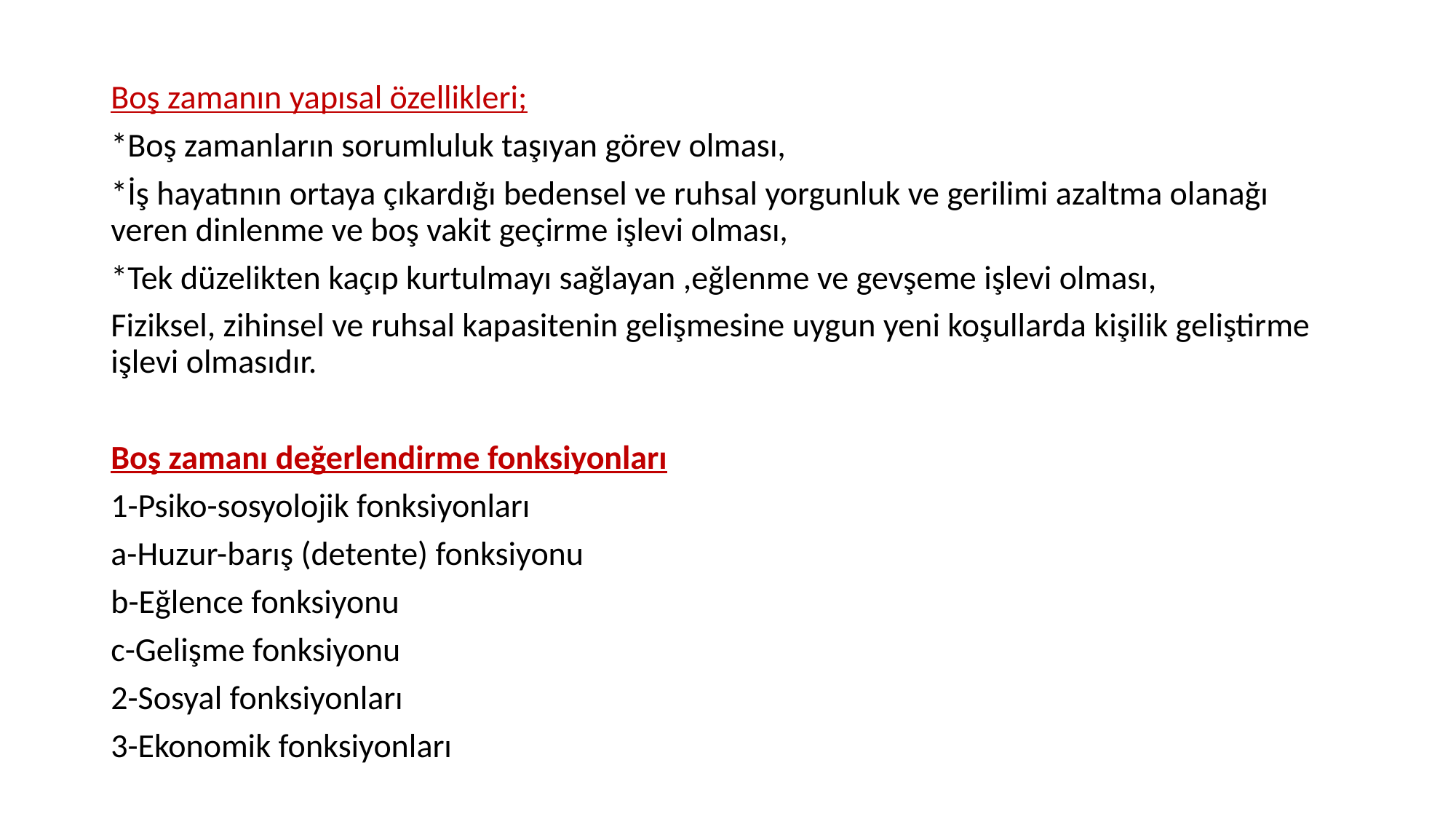

Boş zamanın yapısal özellikleri;
*Boş zamanların sorumluluk taşıyan görev olması,
*İş hayatının ortaya çıkardığı bedensel ve ruhsal yorgunluk ve gerilimi azaltma olanağı veren dinlenme ve boş vakit geçirme işlevi olması,
*Tek düzelikten kaçıp kurtulmayı sağlayan ,eğlenme ve gevşeme işlevi olması,
Fiziksel, zihinsel ve ruhsal kapasitenin gelişmesine uygun yeni koşullarda kişilik geliştirme işlevi olmasıdır.

Boş zamanı değerlendirme fonksiyonları
1-Psiko-sosyolojik fonksiyonları
a-Huzur-barış (detente) fonksiyonu
b-Eğlence fonksiyonu
c-Gelişme fonksiyonu
2-Sosyal fonksiyonları
3-Ekonomik fonksiyonları